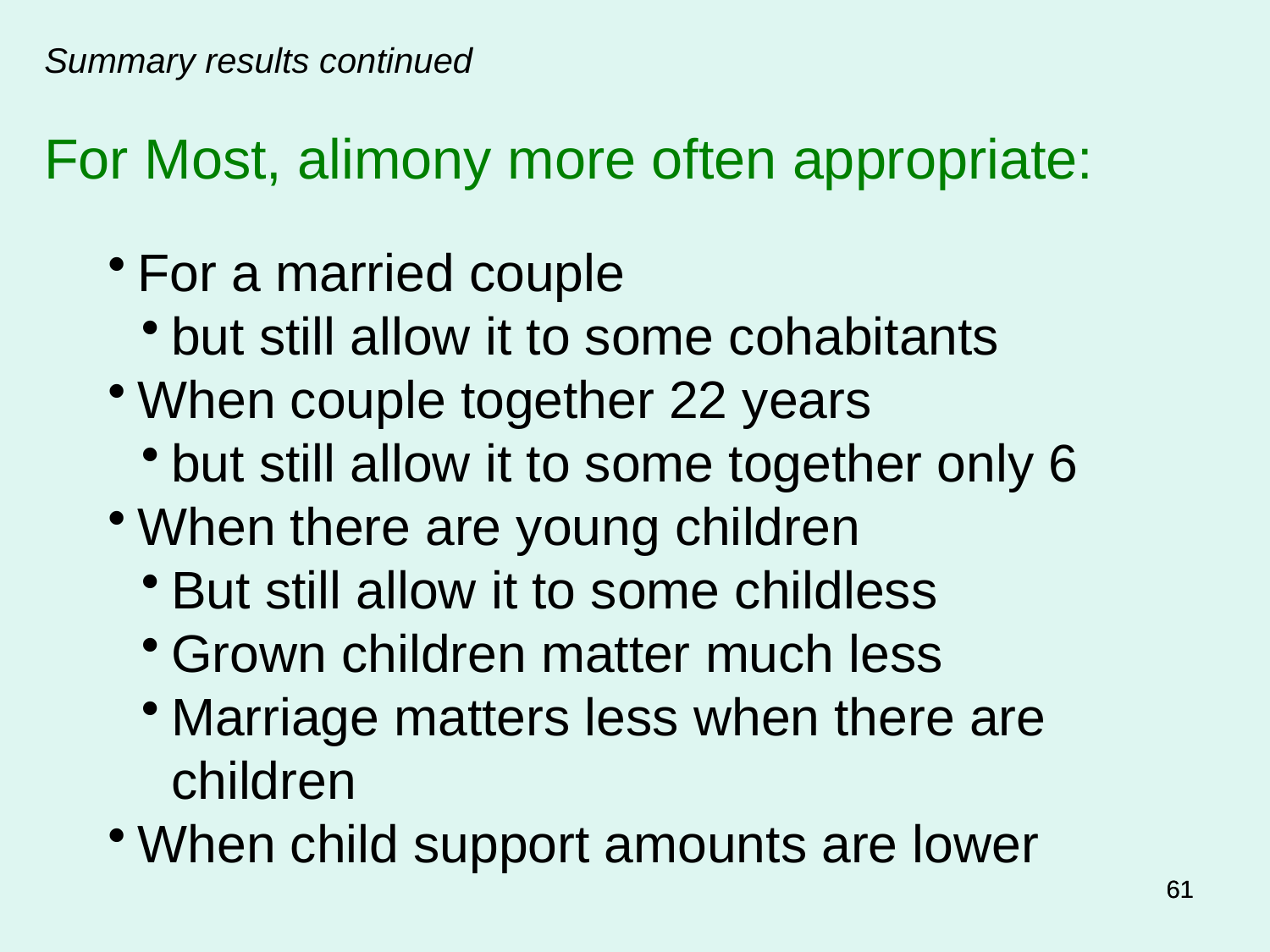

Summary results continued

For Most, alimony more often appropriate:
For a married couple
but still allow it to some cohabitants
When couple together 22 years
but still allow it to some together only 6
When there are young children
But still allow it to some childless
Grown children matter much less
Marriage matters less when there are children
When child support amounts are lower
61
61